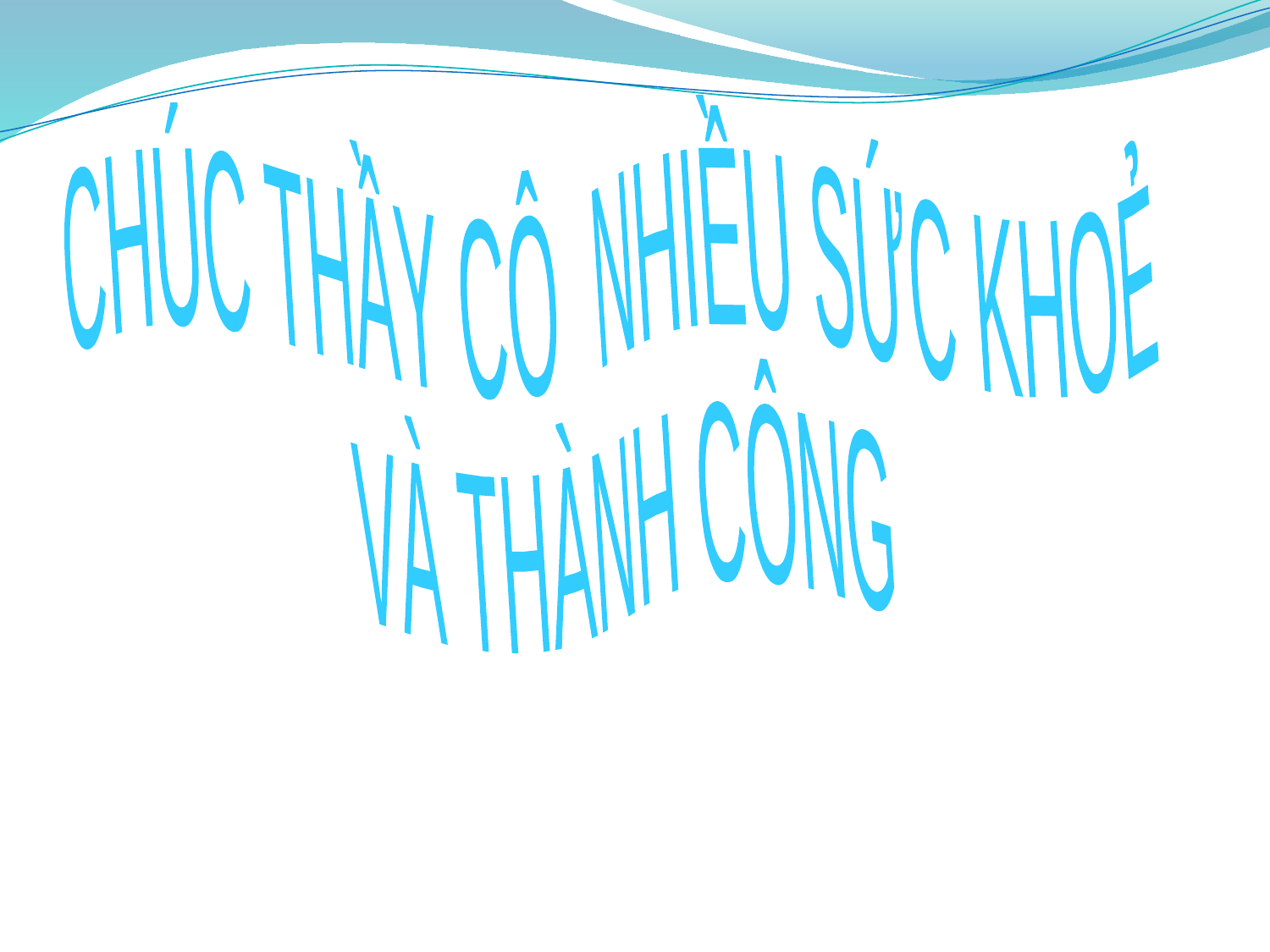

CHÚC THẦY CÔ  NHIỀU SỨC KHOẺ
VÀ THÀNH CÔNG